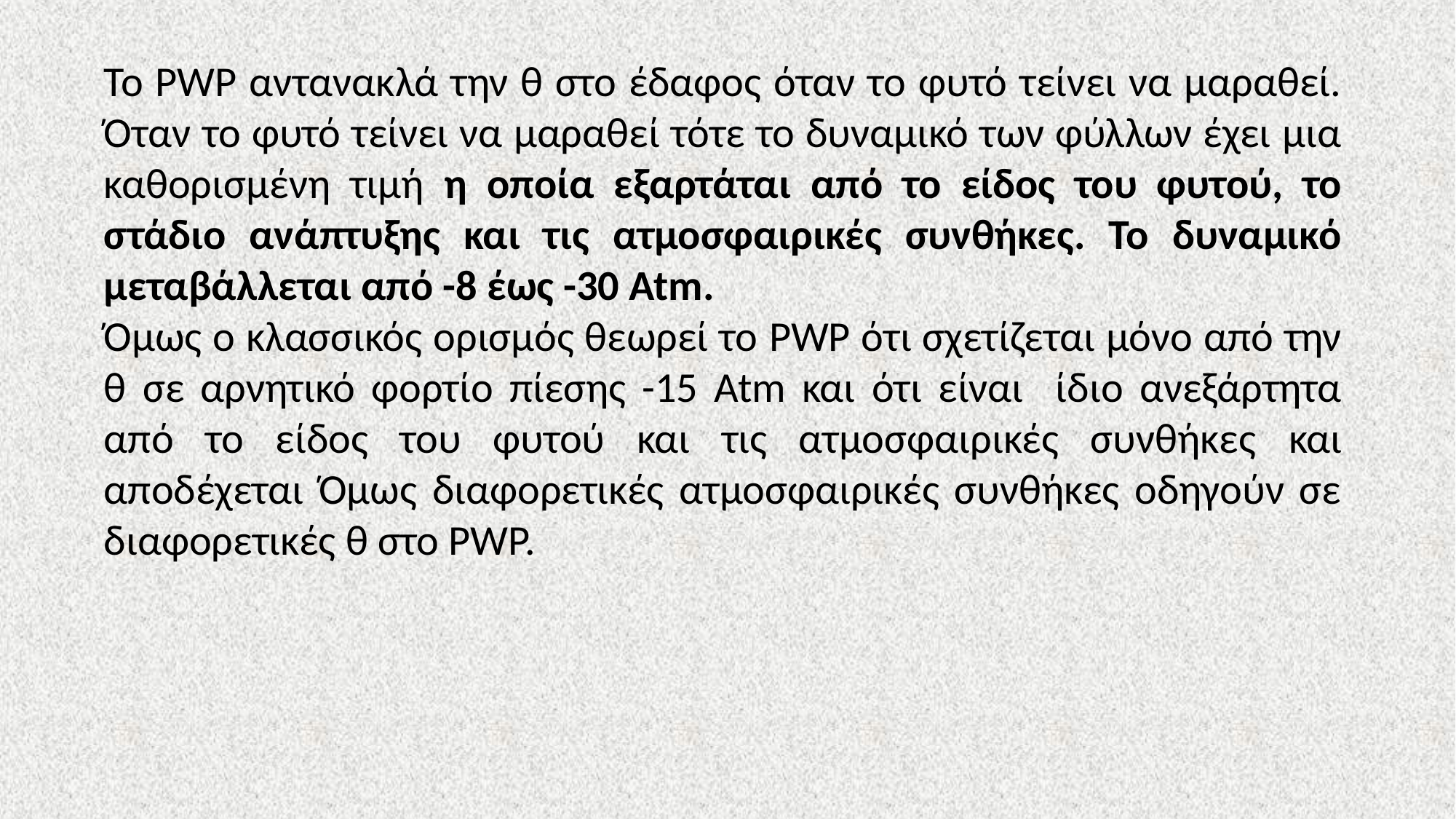

Το PWP αντανακλά την θ στο έδαφος όταν το φυτό τείνει να μαραθεί. Όταν το φυτό τείνει να μαραθεί τότε το δυναμικό των φύλλων έχει μια καθορισμένη τιμή η οποία εξαρτάται από το είδος του φυτού, το στάδιο ανάπτυξης και τις ατμοσφαιρικές συνθήκες. Το δυναμικό μεταβάλλεται από -8 έως -30 Atm.
Όμως ο κλασσικός ορισμός θεωρεί το PWP ότι σχετίζεται μόνο από την θ σε αρνητικό φορτίο πίεσης -15 Atm και ότι είναι  ίδιο ανεξάρτητα από το είδος του φυτού και τις ατμοσφαιρικές συνθήκες και αποδέχεται Όμως διαφορετικές ατμοσφαιρικές συνθήκες οδηγούν σε διαφορετικές θ στο PWP.